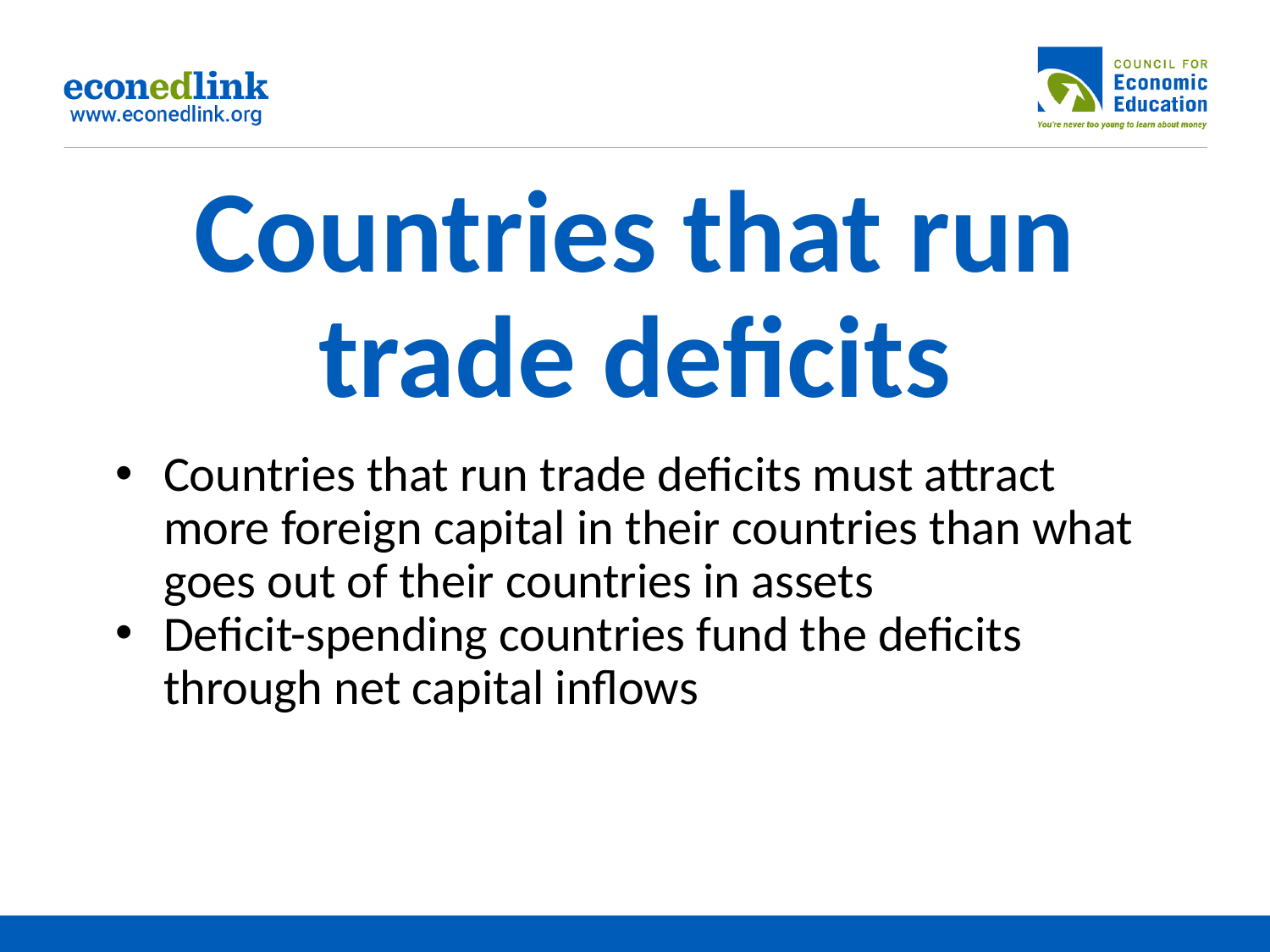

# Countries that run trade deficits
Countries that run trade deficits must attract more foreign capital in their countries than what goes out of their countries in assets
Deficit-spending countries fund the deficits through net capital inflows